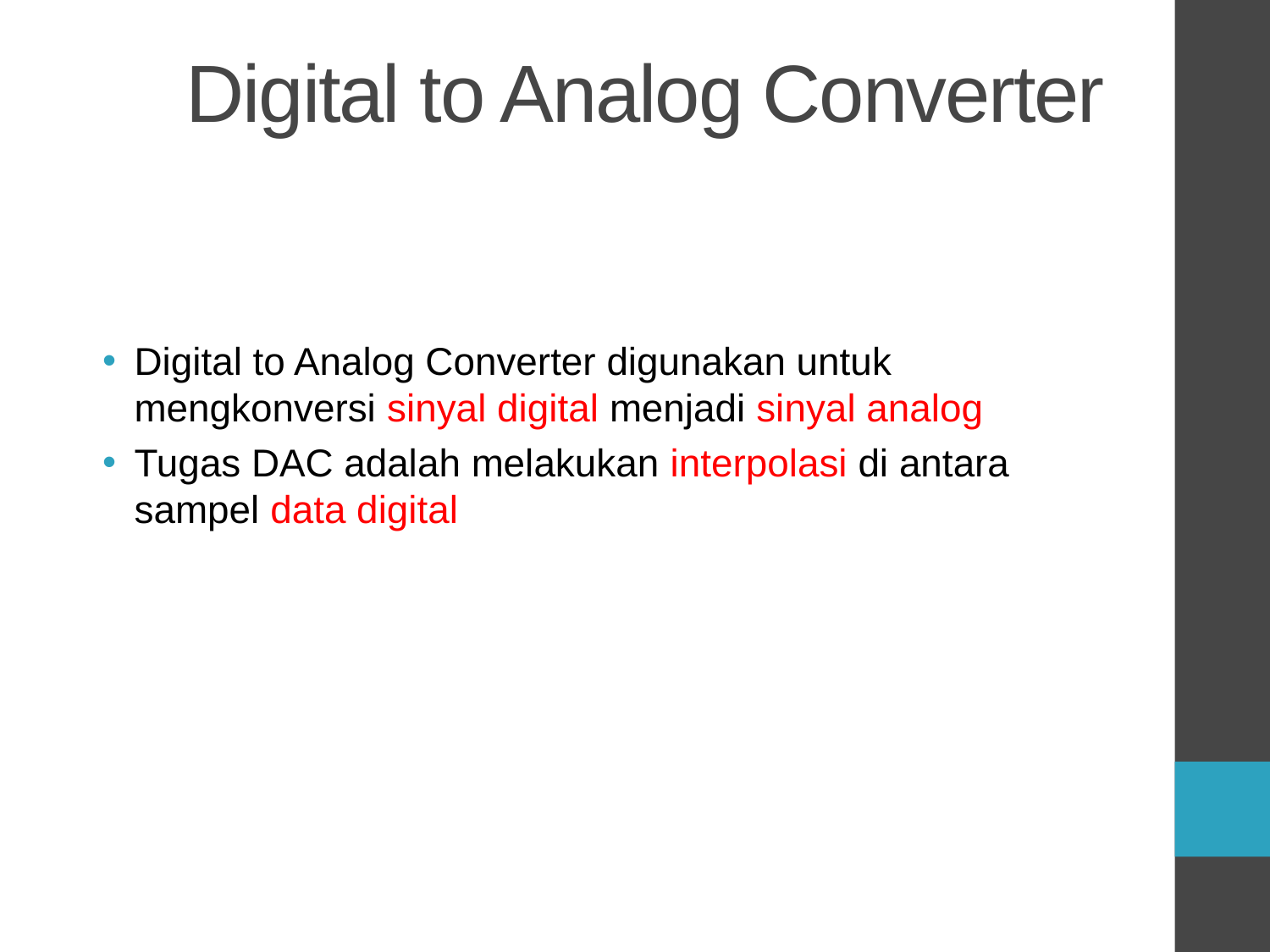

Digital to Analog Converter
Digital to Analog Converter digunakan untuk mengkonversi sinyal digital menjadi sinyal analog
Tugas DAC adalah melakukan interpolasi di antara sampel data digital